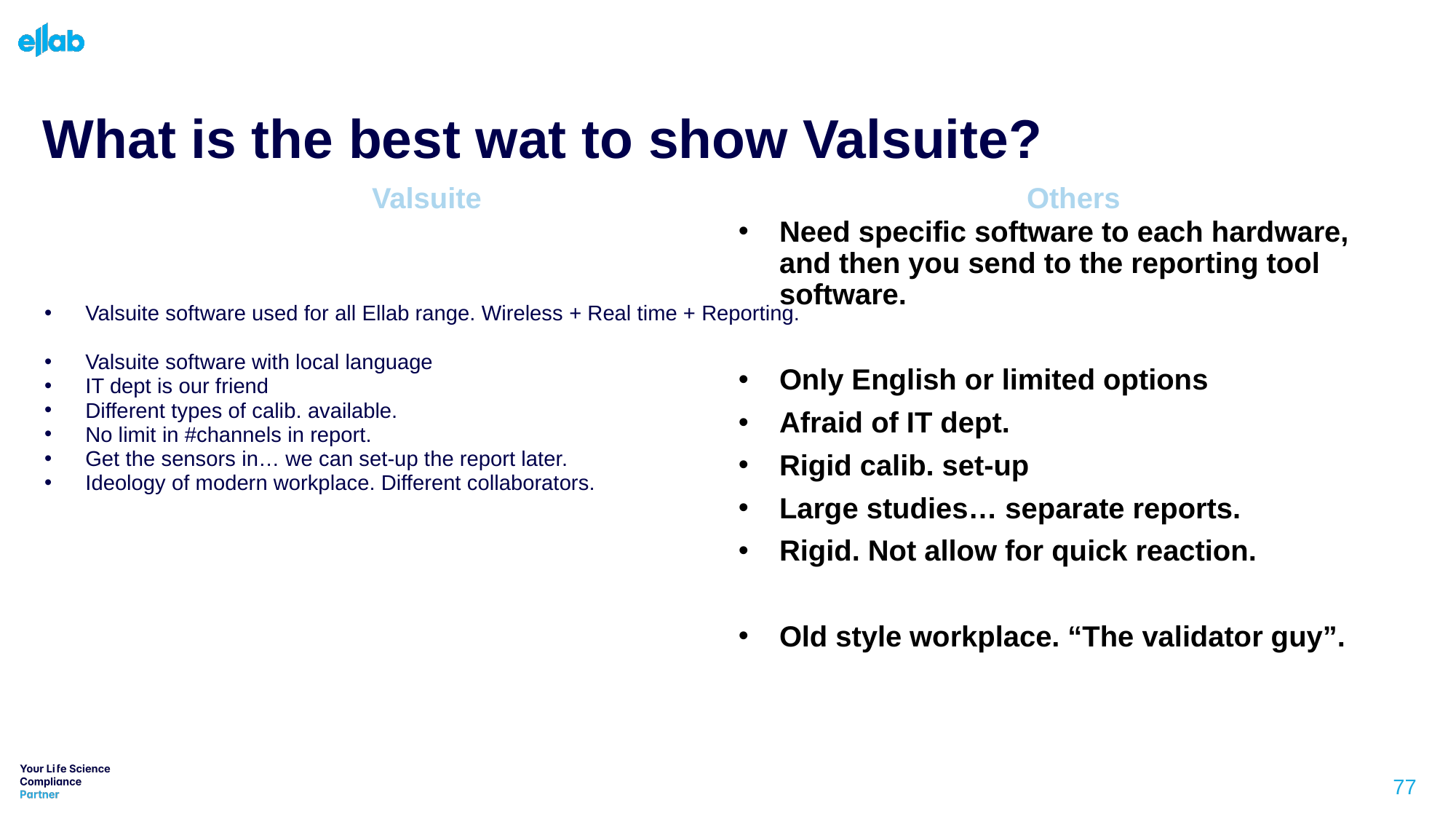

# What is the best wat to show Valsuite?
			Valsuite					Others
Need specific software to each hardware, and then you send to the reporting tool software.

Only English or limited options
Afraid of IT dept.
Rigid calib. set-up
Large studies… separate reports.
Rigid. Not allow for quick reaction.

Old style workplace. “The validator guy”.

Valsuite software used for all Ellab range. Wireless + Real time + Reporting.

Valsuite software with local language
IT dept is our friend
Different types of calib. available.
No limit in #channels in report.
Get the sensors in… we can set-up the report later.
Ideology of modern workplace. Different collaborators.